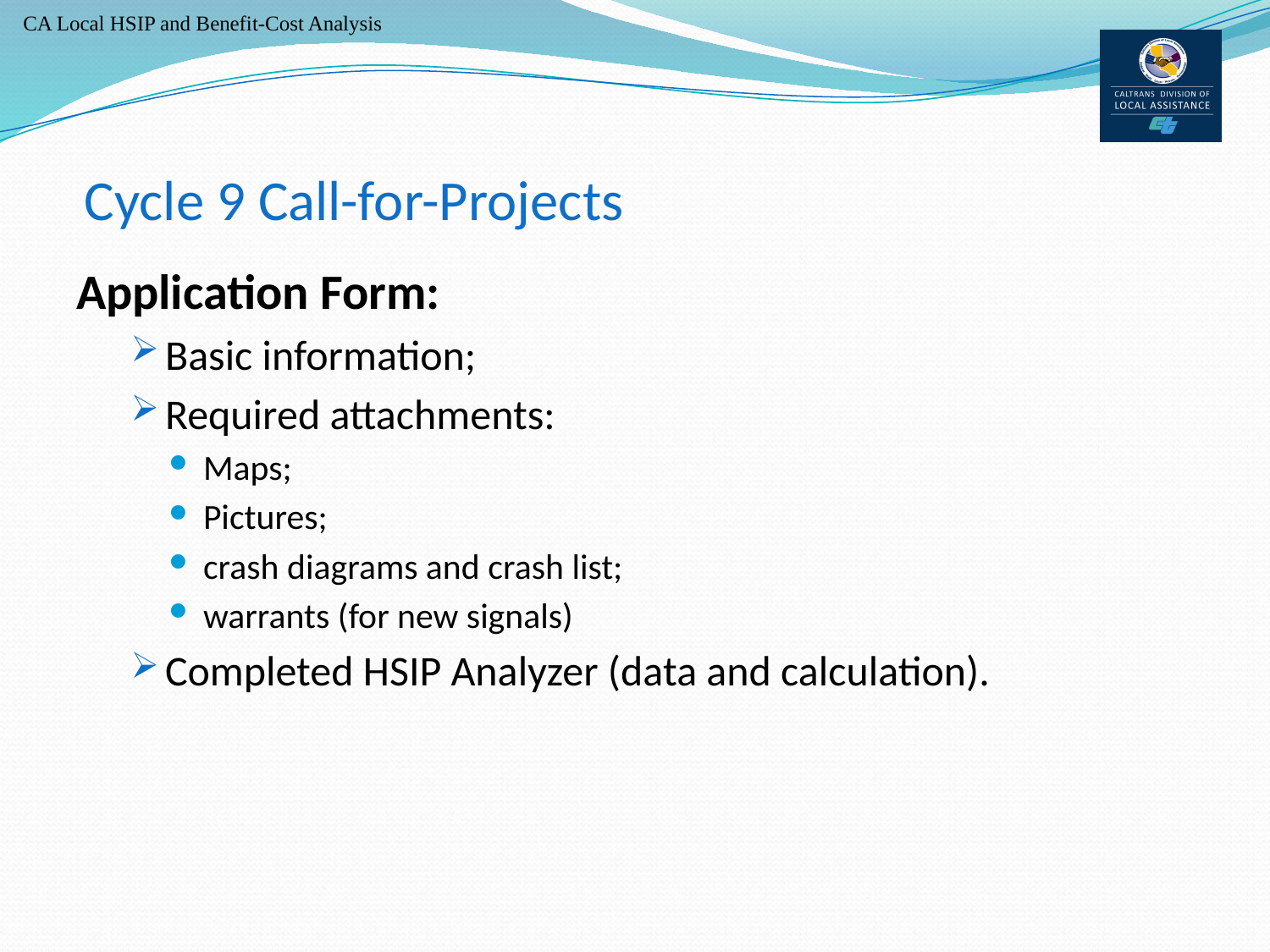

Cycle 9 Call-for-Projects
Application Form:
Basic information;
Required attachments:
Maps;
Pictures;
crash diagrams and crash list;
warrants (for new signals)
Completed HSIP Analyzer (data and calculation).